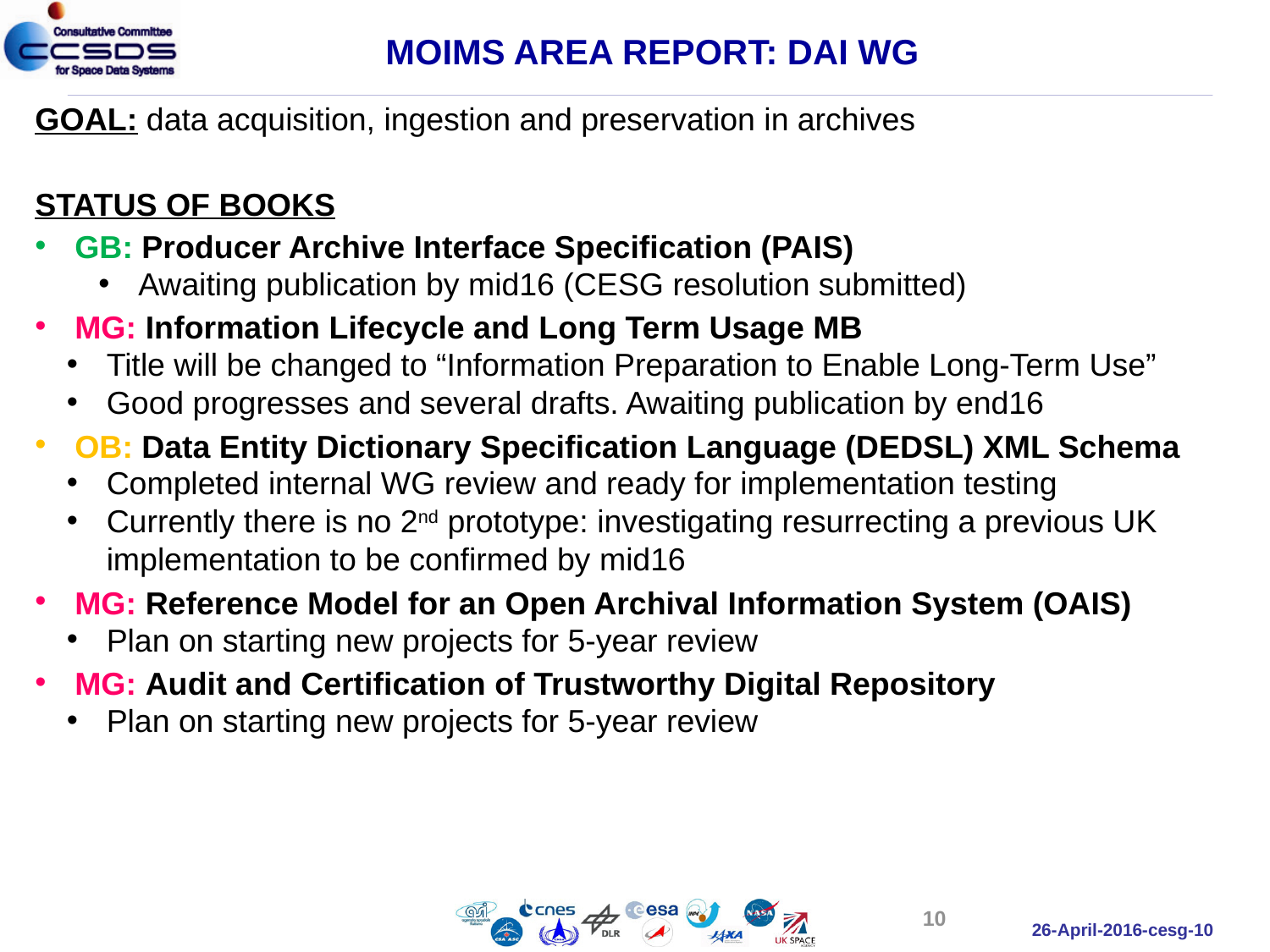

MOIMS AREA REPORT: DAI WG
GOAL: data acquisition, ingestion and preservation in archives

STATUS OF BOOKS
GB: Producer Archive Interface Specification (PAIS)
Awaiting publication by mid16 (CESG resolution submitted)
MG: Information Lifecycle and Long Term Usage MB
Title will be changed to “Information Preparation to Enable Long-Term Use”
Good progresses and several drafts. Awaiting publication by end16
OB: Data Entity Dictionary Specification Language (DEDSL) XML Schema
Completed internal WG review and ready for implementation testing
Currently there is no 2nd prototype: investigating resurrecting a previous UK implementation to be confirmed by mid16
MG: Reference Model for an Open Archival Information System (OAIS)
Plan on starting new projects for 5-year review
MG: Audit and Certification of Trustworthy Digital Repository
Plan on starting new projects for 5-year review

10